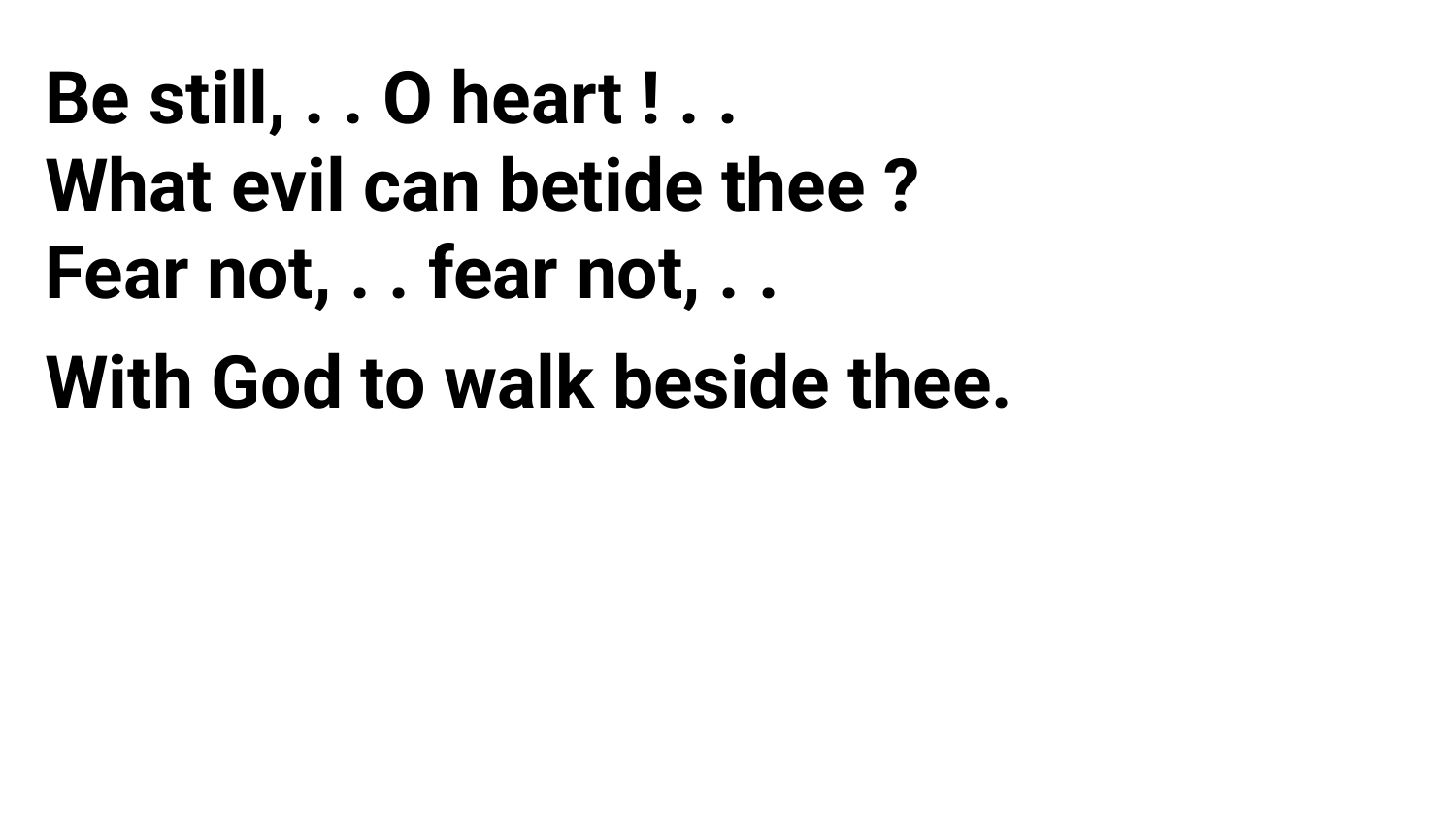

Be still, . . O heart ! . .
What evil can betide thee ?
Fear not, . . fear not, . .
With God to walk beside thee.